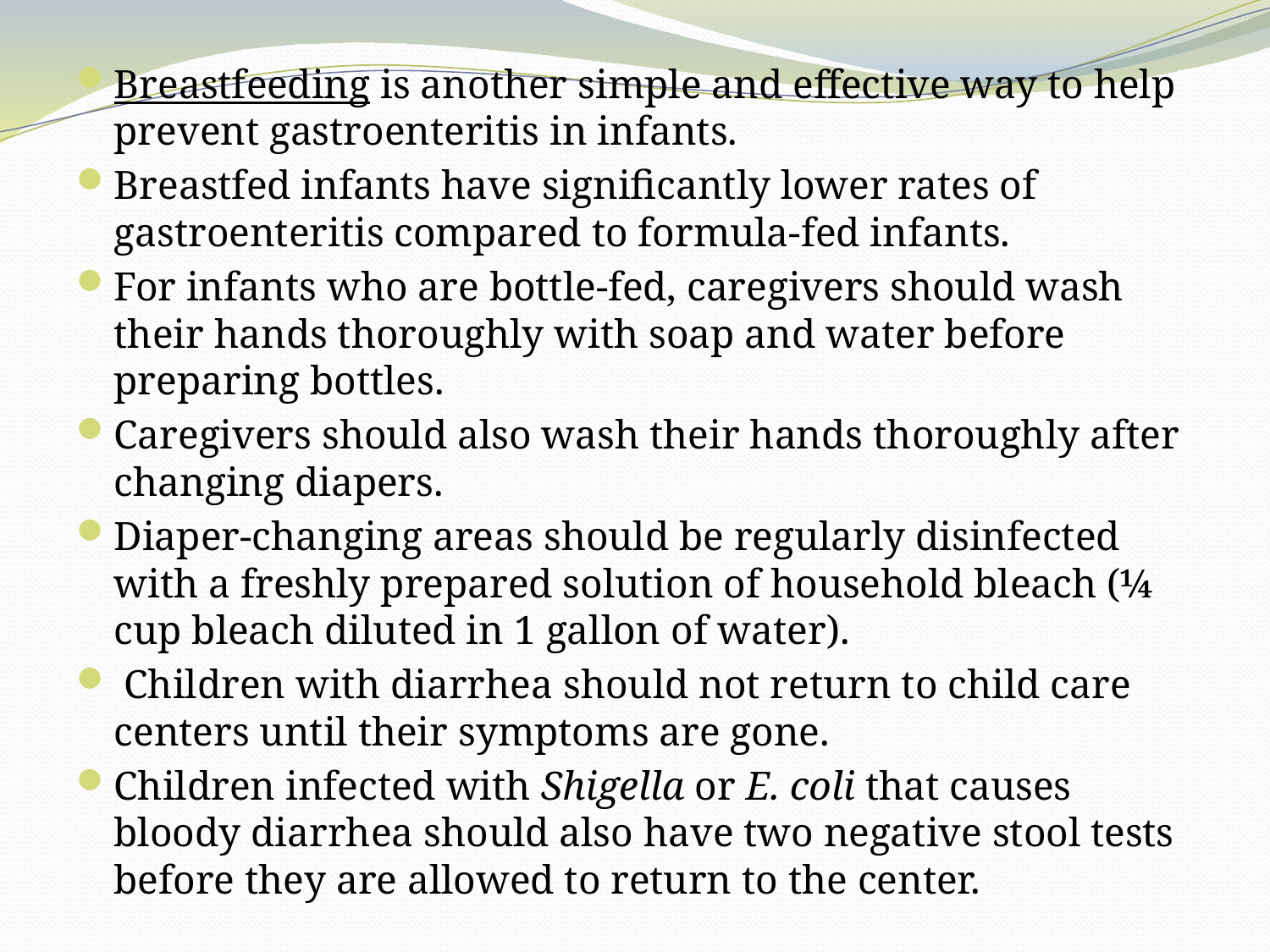

Breastfeeding is another simple and effective way to help prevent gastroenteritis in infants.
Breastfed infants have significantly lower rates of gastroenteritis compared to formula-fed infants.
For infants who are bottle-fed, caregivers should wash their hands thoroughly with soap and water before preparing bottles.
Caregivers should also wash their hands thoroughly after changing diapers.
Diaper-changing areas should be regularly disinfected with a freshly prepared solution of household bleach (¼ cup bleach diluted in 1 gallon of water).
 Children with diarrhea should not return to child care centers until their symptoms are gone.
Children infected with Shigella or E. coli that causes bloody diarrhea should also have two negative stool tests before they are allowed to return to the center.